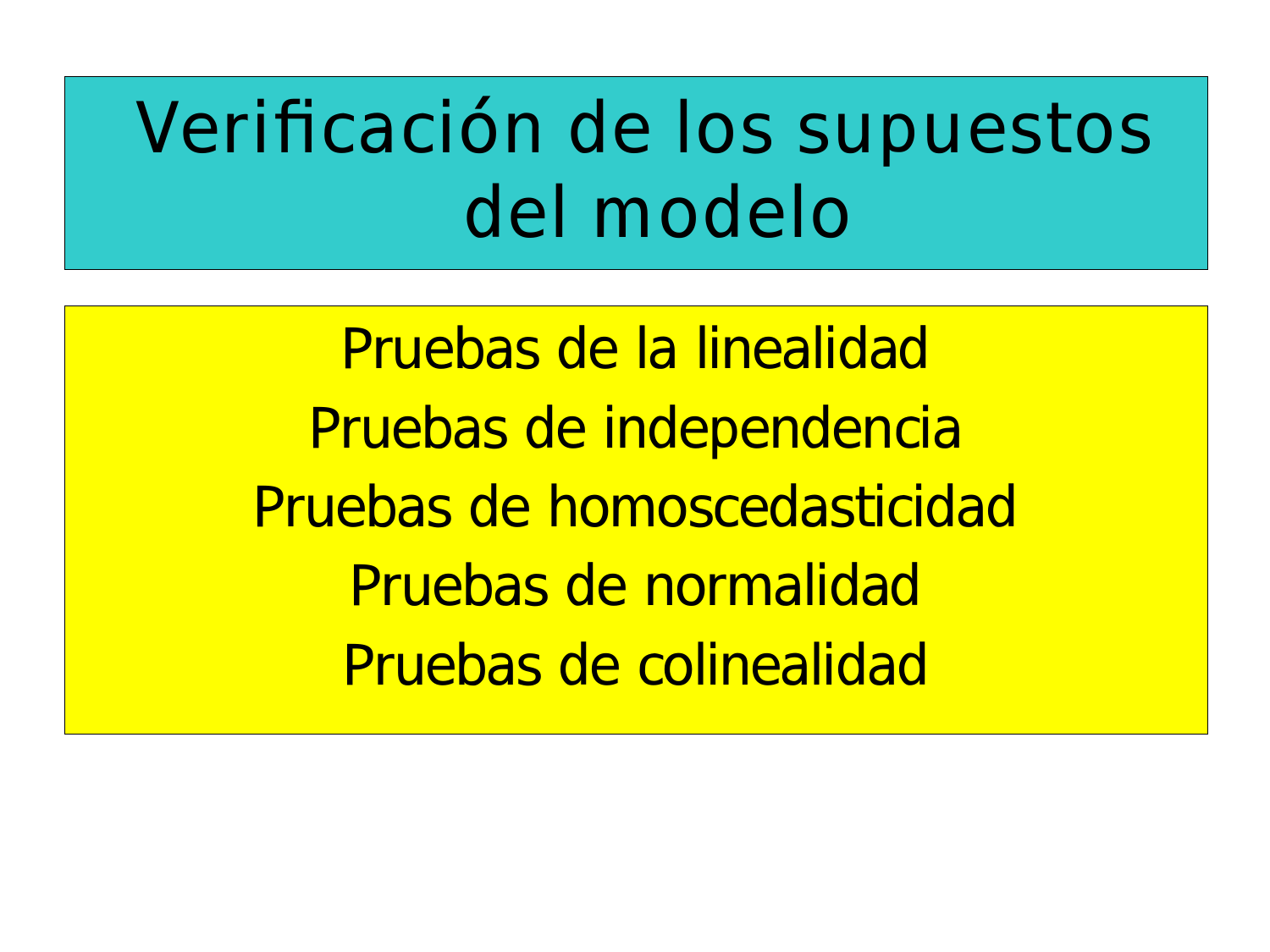

Verificación de los supuestos del modelo
Pruebas de la linealidad
Pruebas de independencia
Pruebas de homoscedasticidad
Pruebas de normalidad
Pruebas de colinealidad